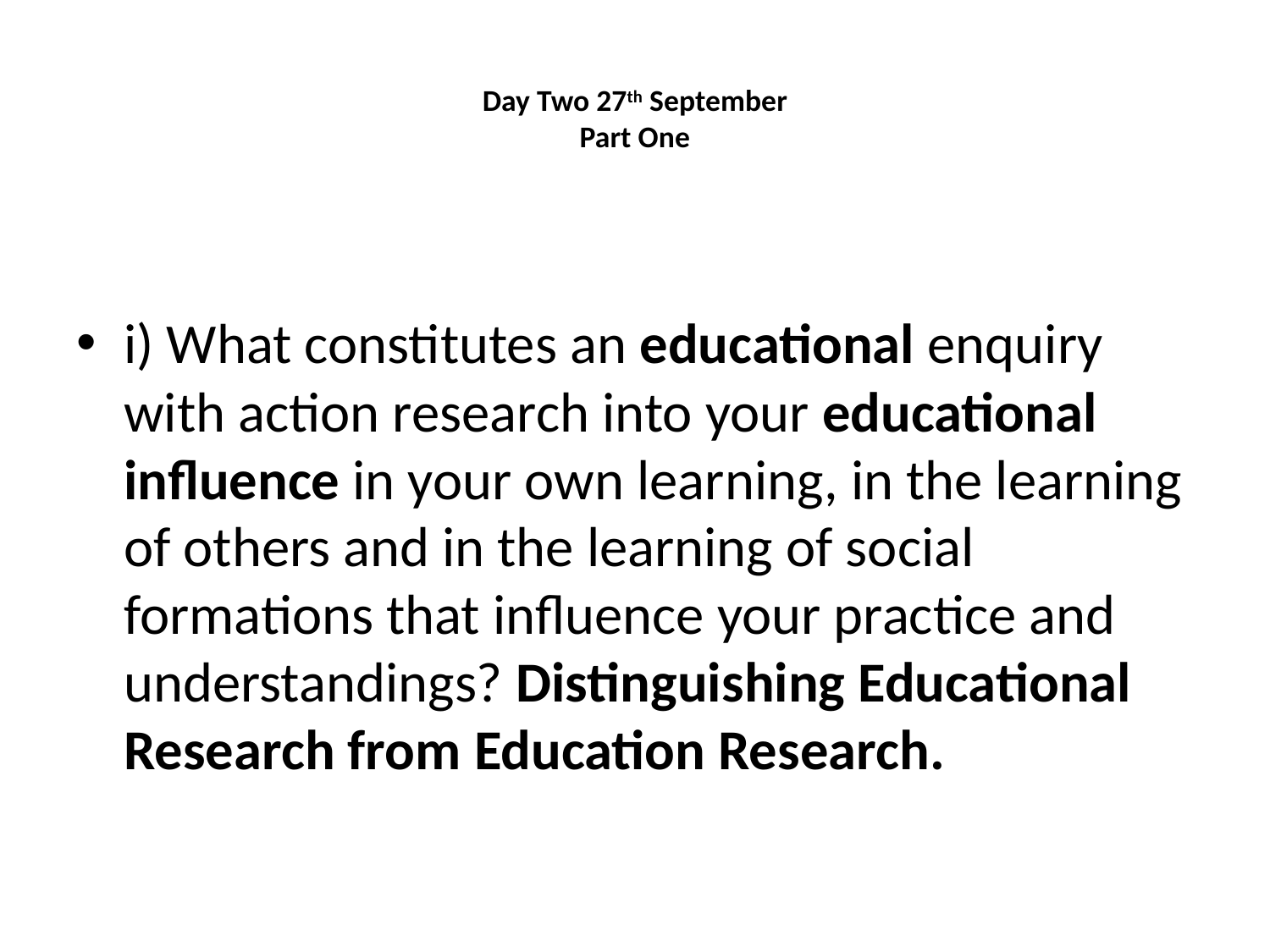

# Day Two 27th September Part One

i) What constitutes an educational enquiry with action research into your educational influence in your own learning, in the learning of others and in the learning of social formations that influence your practice and understandings? Distinguishing Educational Research from Education Research.